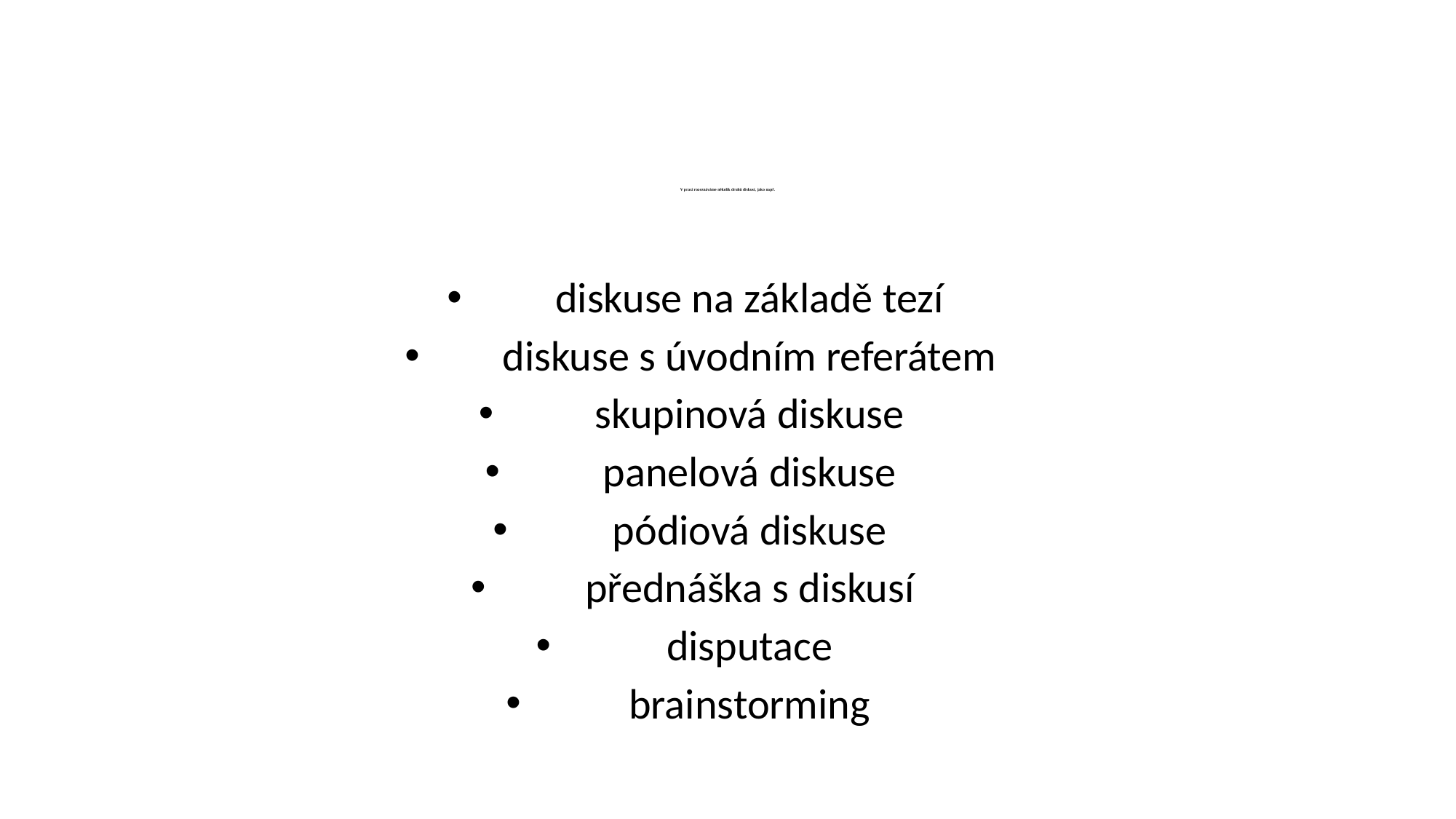

# V praxi rozeznáváme několik druhů diskusí, jako např.
diskuse na základě tezí
diskuse s úvodním referátem
skupinová diskuse
panelová diskuse
pódiová diskuse
přednáška s diskusí
disputace
brainstorming